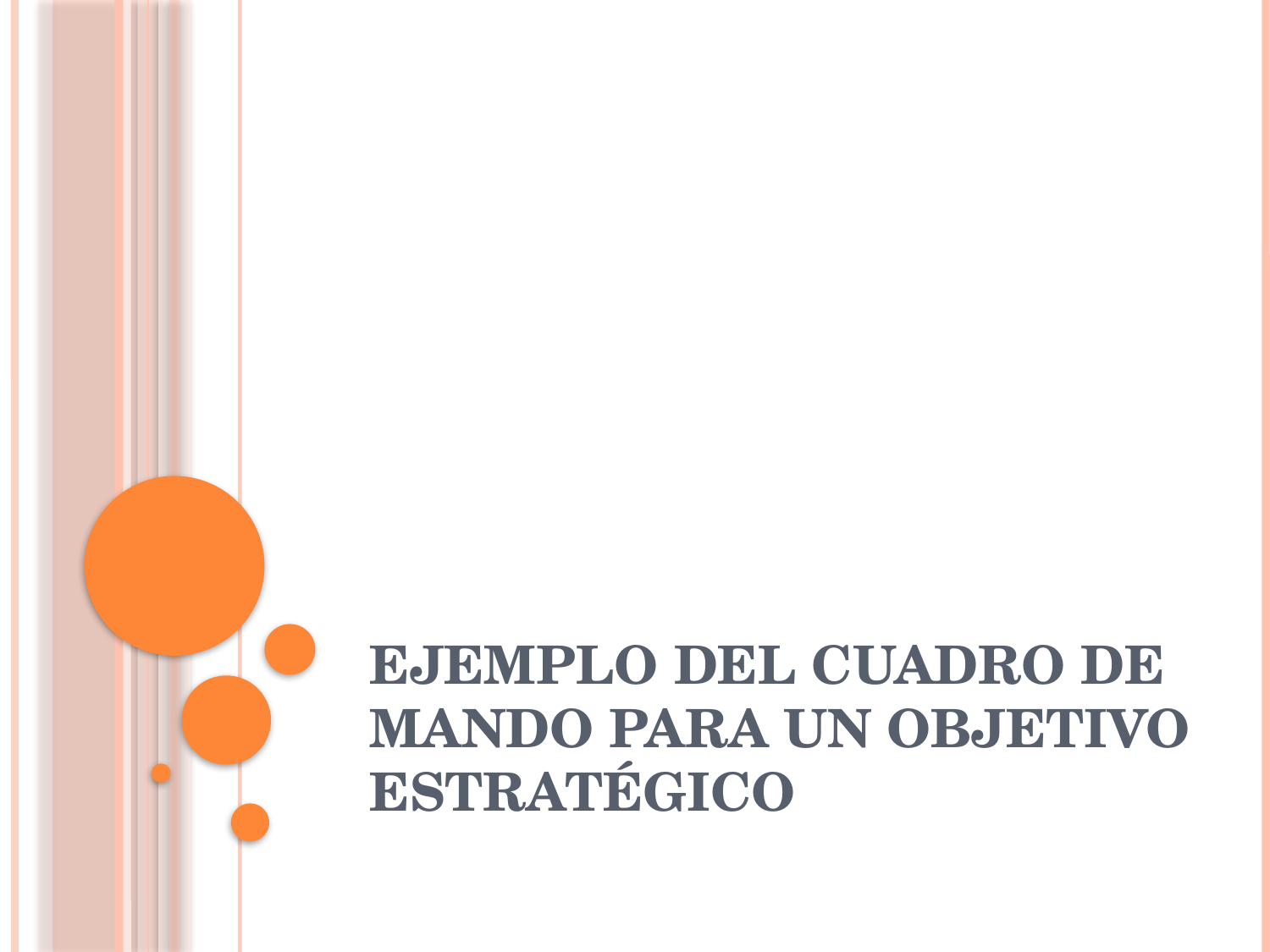

# Ejemplo del cuadro de mando para un objetivo estratégico